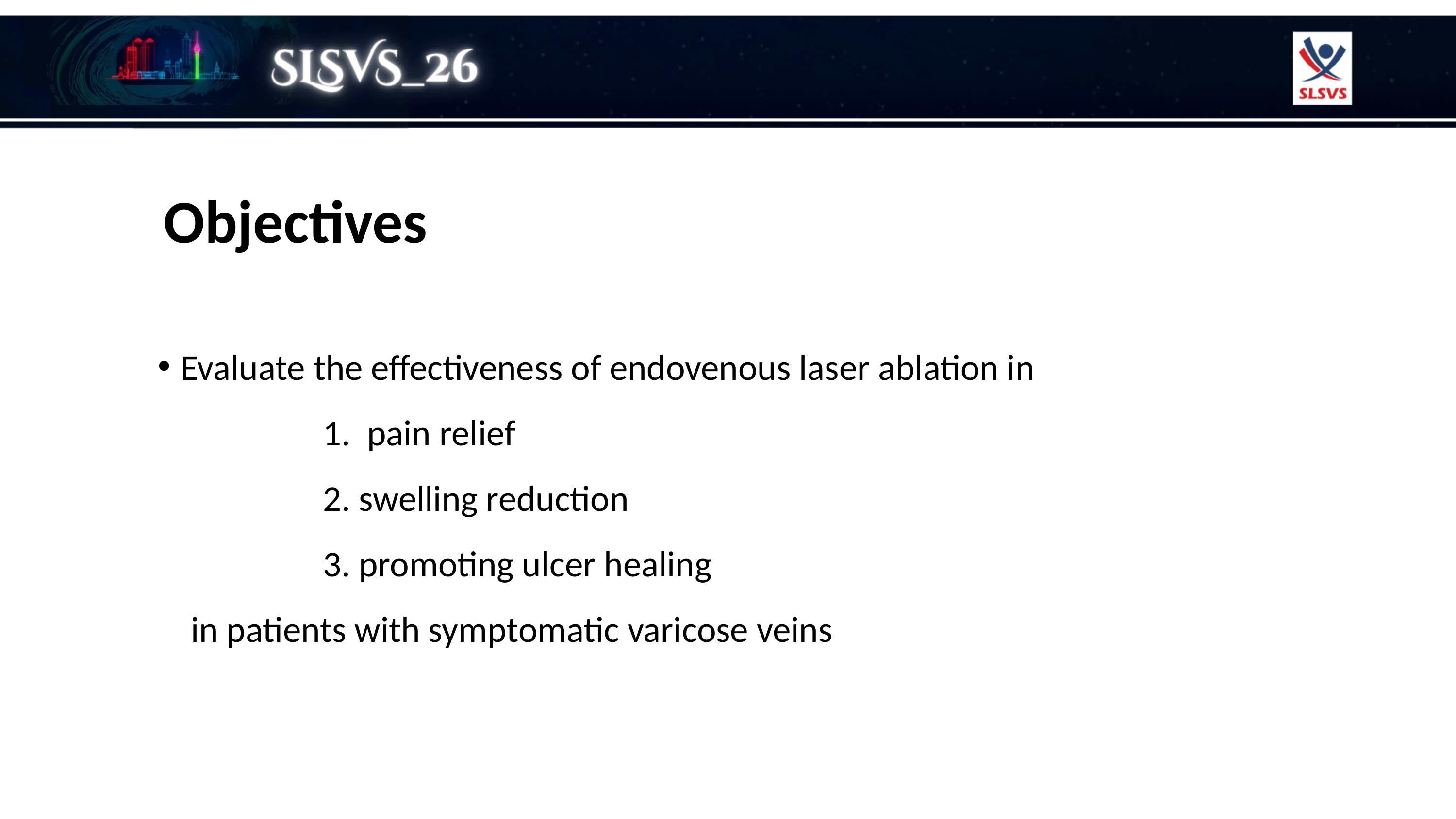

Objectives
Evaluate the effectiveness of endovenous laser ablation in
                    1.  pain relief
                    2. swelling reduction
                    3. promoting ulcer healing
    in patients with symptomatic varicose veins